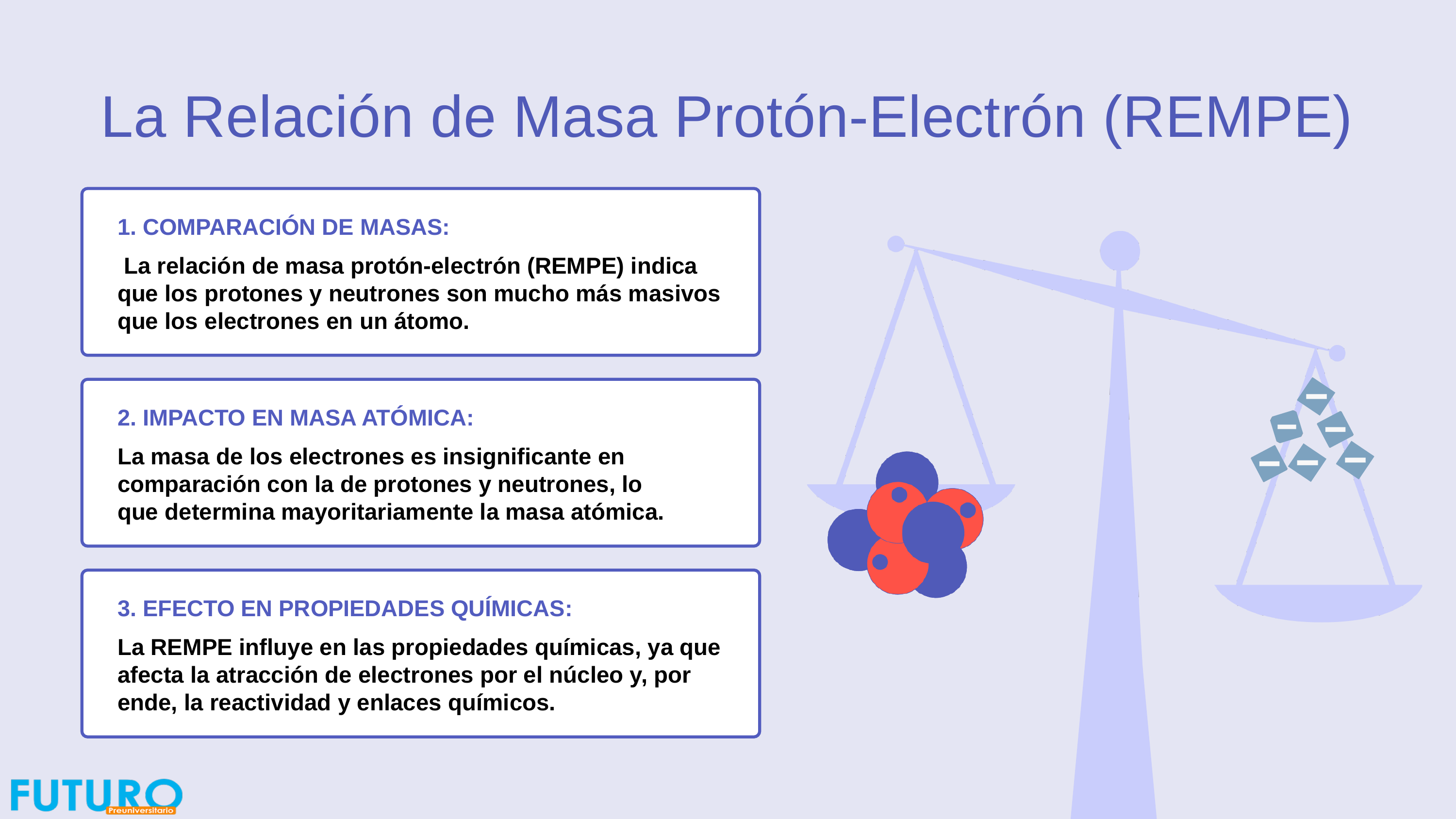

La Relación de Masa Protón-Electrón (REMPE)

1. COMPARACIÓN DE MASAS:

 La relación de masa protón-electrón (REMPE) indica que los protones y neutrones son mucho más masivos que los electrones en un átomo.

2. IMPACTO EN MASA ATÓMICA:

La masa de los electrones es insignificante en comparación con la de protones y neutrones, lo
que determina mayoritariamente la masa atómica.

3. EFECTO EN PROPIEDADES QUÍMICAS:
La REMPE influye en las propiedades químicas, ya que afecta la atracción de electrones por el núcleo y, por ende, la reactividad y enlaces químicos.